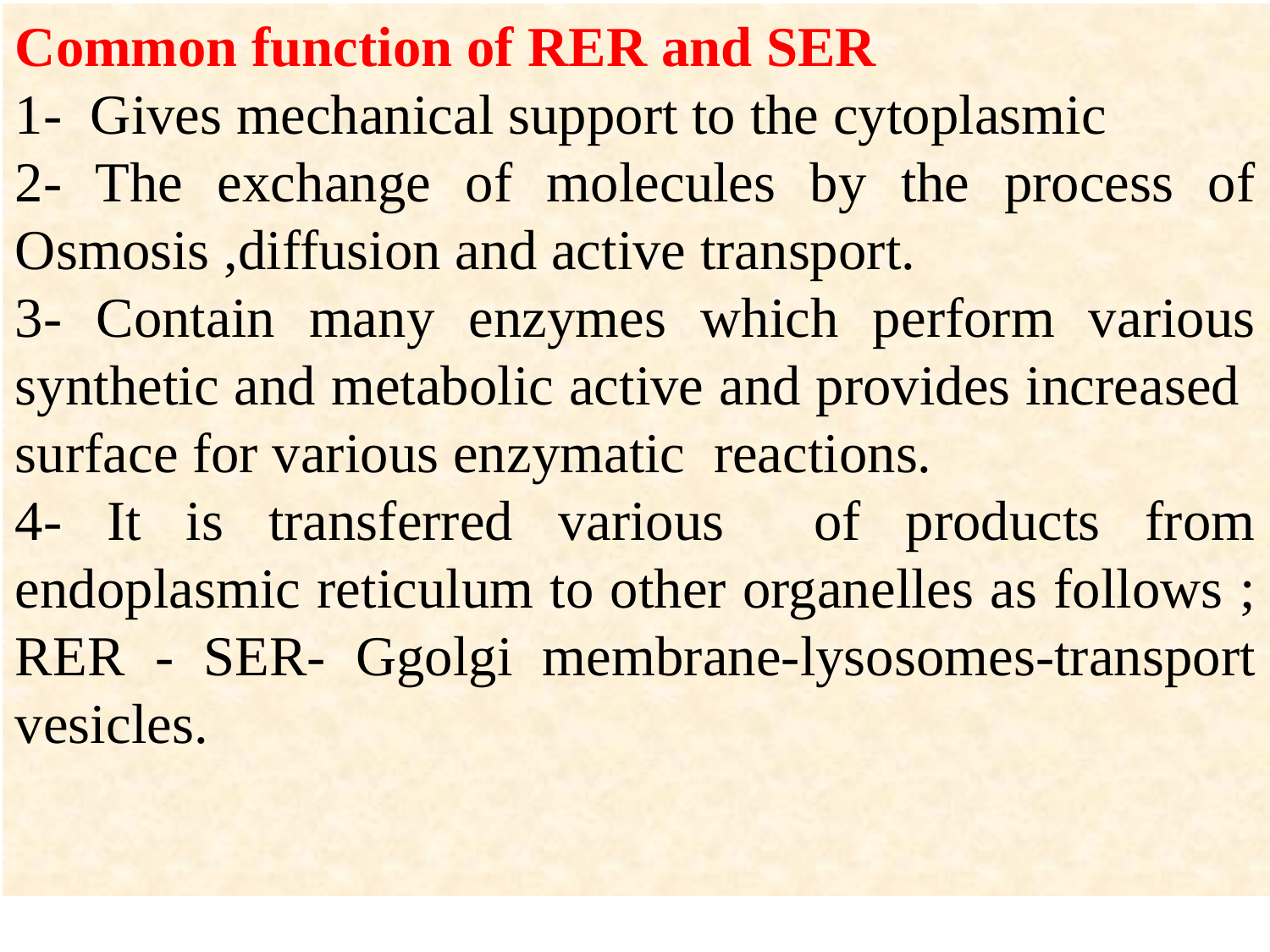

Common function of RER and SER
1-  Gives mechanical support to the cytoplasmic
2- The exchange of molecules by the process of Osmosis ,diffusion and active transport.
3- Contain many enzymes which perform various synthetic and metabolic active and provides increased  surface for various enzymatic  reactions.
4- It is transferred various  of products from endoplasmic reticulum to other organelles as follows ; RER - SER- Ggolgi membrane-lysosomes-transport vesicles.

.